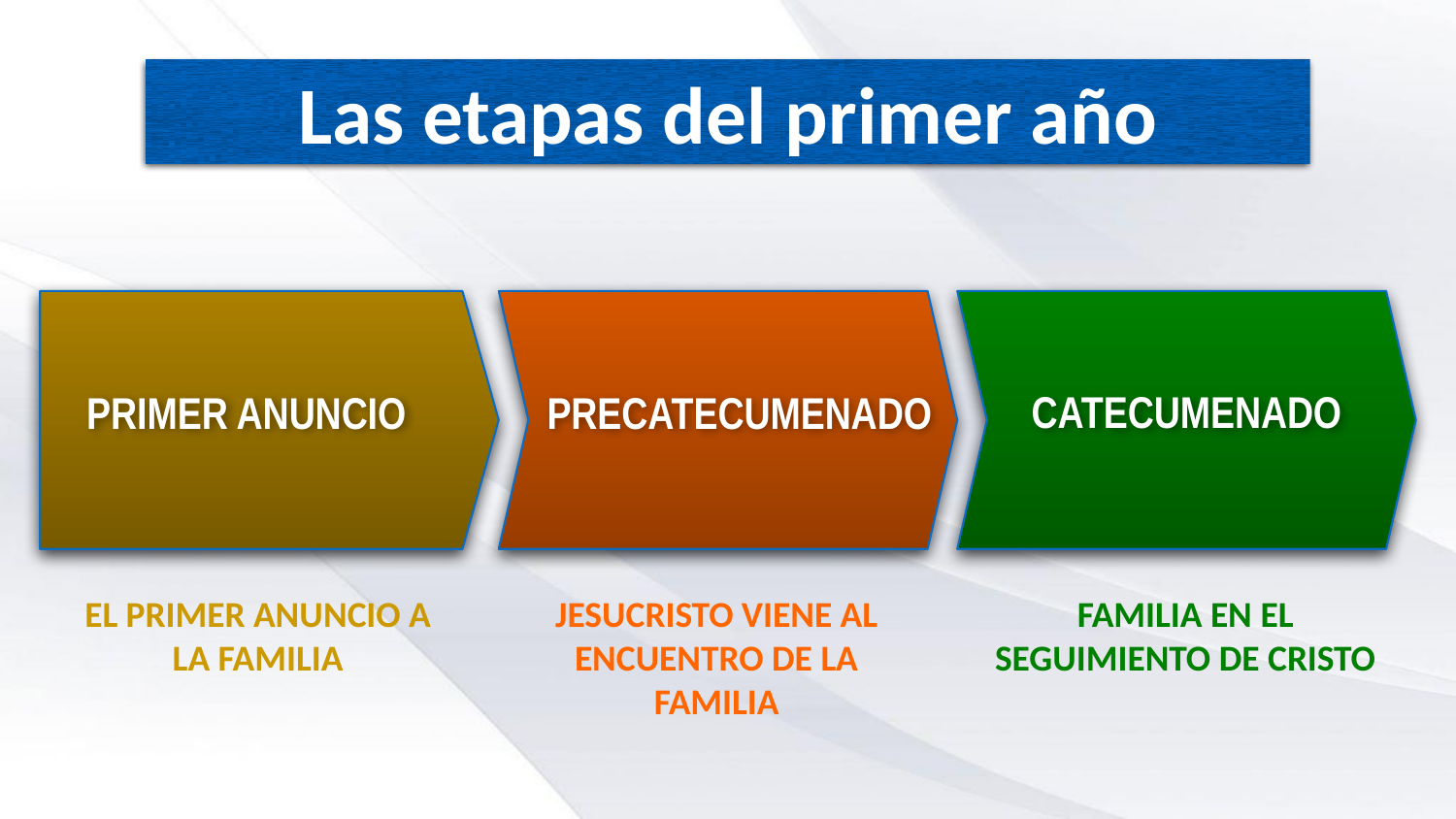

# Las etapas del primer año

CATECUMENADO
PRIMER ANUNCIO
PRECATECUMENADO
EL PRIMER ANUNCIO A LA FAMILIA
JESUCRISTO VIENE AL ENCUENTRO DE LA FAMILIA
FAMILIA EN EL SEGUIMIENTO DE CRISTO